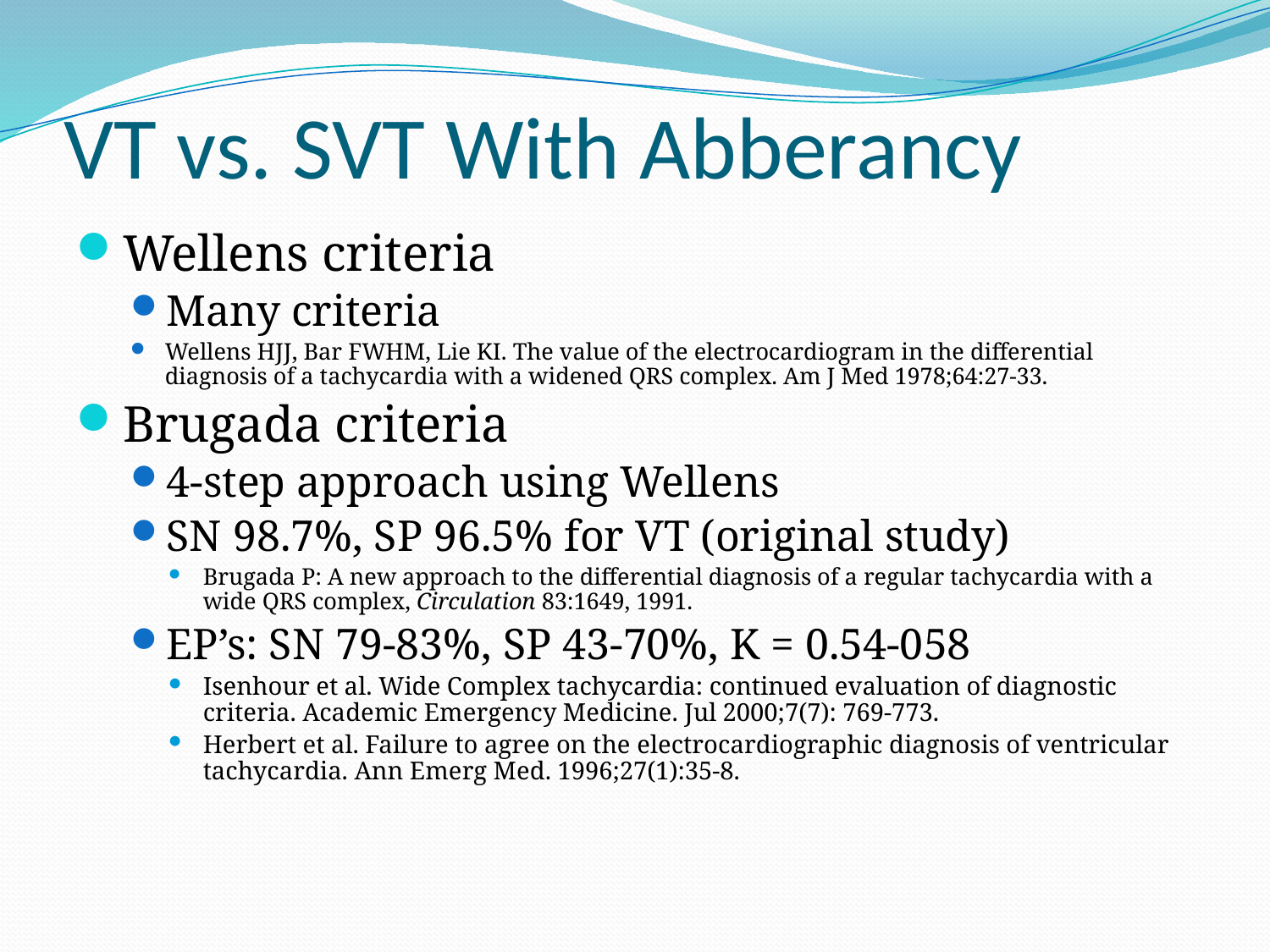

# VT vs. SVT With Abberancy
Wellens criteria
Many criteria
Wellens HJJ, Bar FWHM, Lie KI. The value of the electrocardiogram in the differential diagnosis of a tachycardia with a widened QRS complex. Am J Med 1978;64:27-33.
Brugada criteria
4-step approach using Wellens
SN 98.7%, SP 96.5% for VT (original study)
Brugada P: A new approach to the differential diagnosis of a regular tachycardia with a wide QRS complex, Circulation 83:1649, 1991.
EP’s: SN 79-83%, SP 43-70%, K = 0.54-058
Isenhour et al. Wide Complex tachycardia: continued evaluation of diagnostic criteria. Academic Emergency Medicine. Jul 2000;7(7): 769-773.
Herbert et al. Failure to agree on the electrocardiographic diagnosis of ventricular tachycardia. Ann Emerg Med. 1996;27(1):35-8.